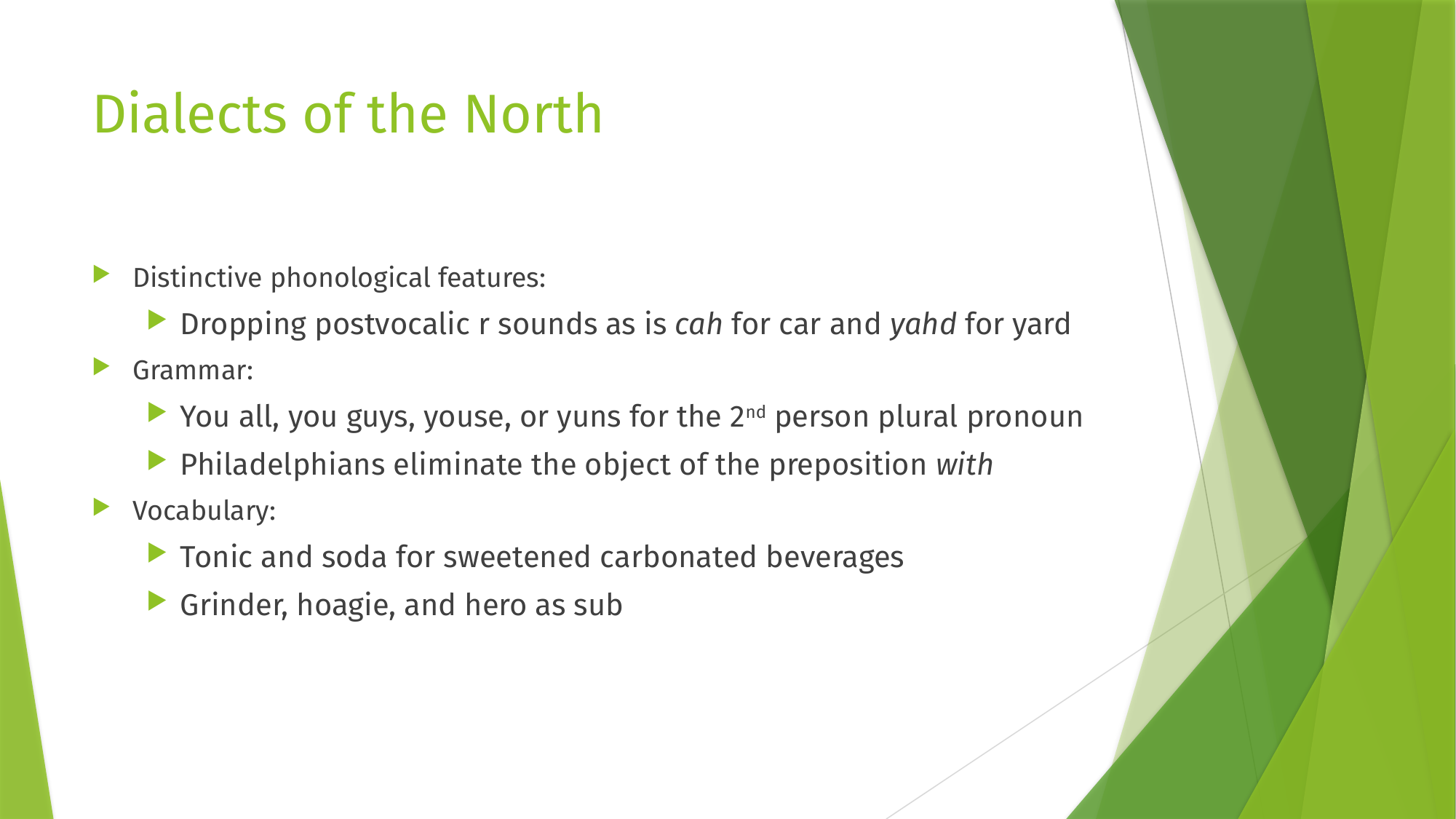

# Dialects of the North
Distinctive phonological features:
Dropping postvocalic r sounds as is cah for car and yahd for yard
Grammar:
You all, you guys, youse, or yuns for the 2nd person plural pronoun
Philadelphians eliminate the object of the preposition with
Vocabulary:
Tonic and soda for sweetened carbonated beverages
Grinder, hoagie, and hero as sub